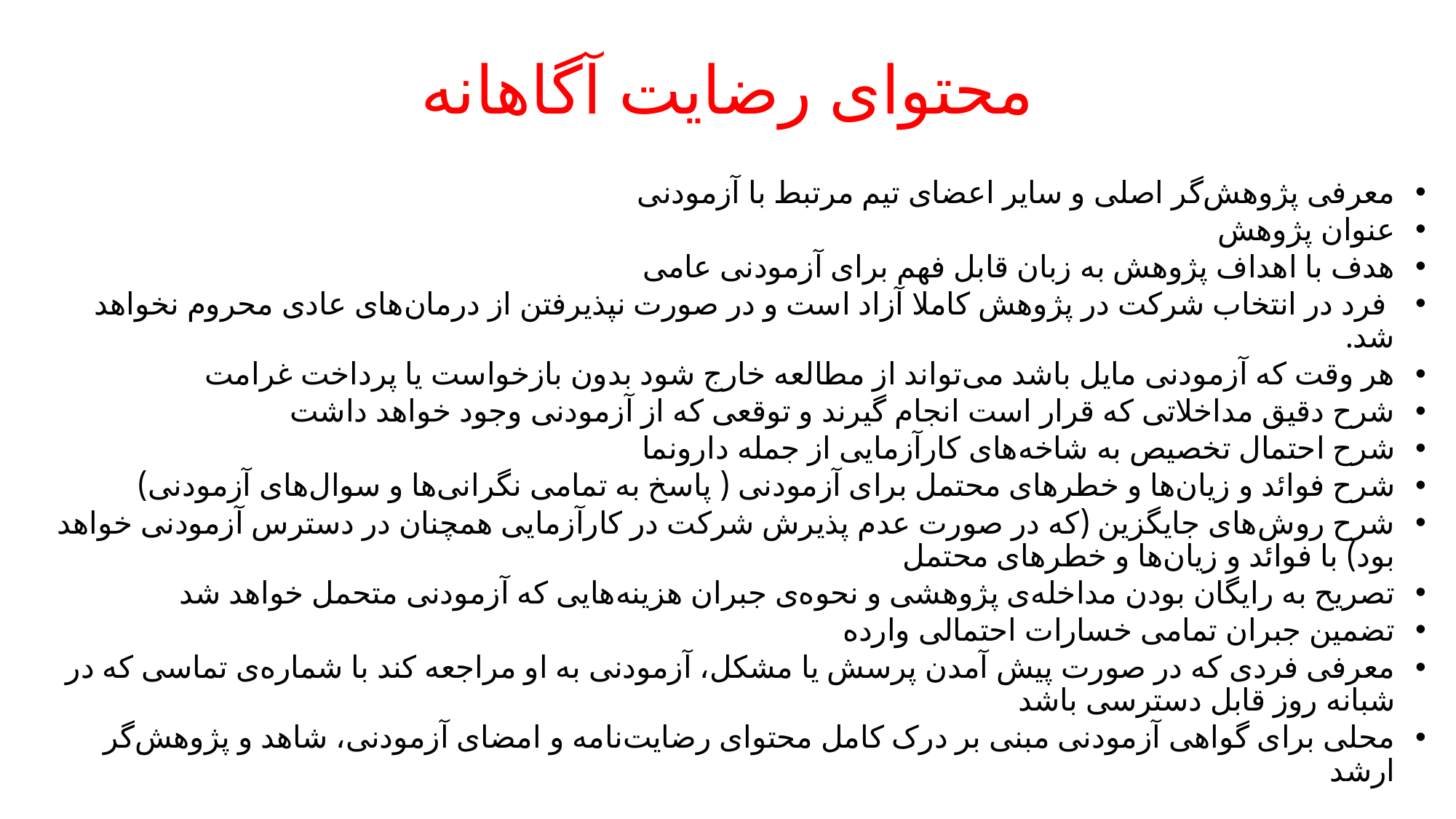

# محتوای رضایت آگاهانه
معرفی پژوهش‌گر اصلی و سایر اعضای تیم مرتبط با آزمودنی
عنوان پژوهش
هدف با اهداف پژوهش به زبان قابل فهم برای آزمودنی عامی
 فرد در انتخاب شرکت در پژوهش کاملا آزاد است و در صورت نپذیرفتن از درمان‌های عادی محروم نخواهد شد.
هر وقت که آزمودنی مایل باشد می‌تواند از مطالعه خارج شود بدون بازخواست یا پرداخت غرامت
شرح دقیق مداخلاتی که قرار است انجام گیرند و توقعی که از آزمودنی وجود خواهد داشت
شرح احتمال تخصیص به شاخه‌های کارآزمایی از جمله دارونما
شرح فوائد و زیان‌ها و خطرهای محتمل برای آزمودنی ( پاسخ به تمامی نگرانی‌ها و سوال‌های آزمودنی)
شرح روش‌های جایگزین (که در صورت عدم پذیرش شرکت در کارآزمایی همچنان در دسترس آزمودنی خواهد بود) با فوائد و زیان‌ها و خطرهای محتمل
تصریح به رایگان بودن مداخله‌ی پژوهشی و نحوه‌ی جبران هزینه‌هایی که آزمودنی متحمل خواهد شد
تضمین جبران تمامی خسارات احتمالی وارده
معرفی فردی که در صورت پیش آمدن پرسش یا مشکل، آزمودنی به او مراجعه کند با شماره‌ی تماسی که در شبانه روز قابل دسترسی باشد
محلی برای گواهی آزمودنی مبنی بر درک کامل محتوای رضایت‌نامه و امضای آزمودنی، شاهد و پژوهش‌گر ارشد